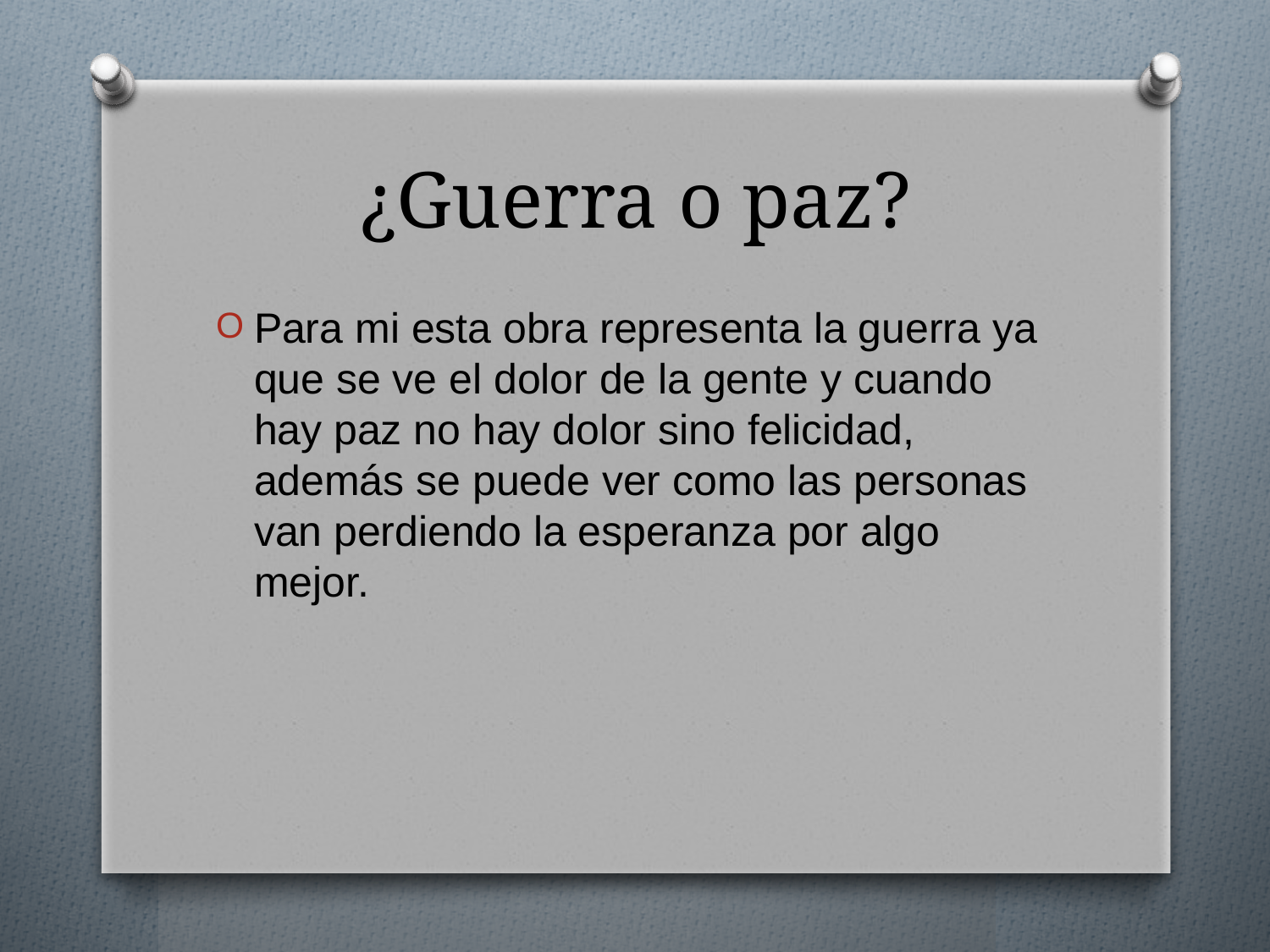

# ¿Guerra o paz?
Para mi esta obra representa la guerra ya que se ve el dolor de la gente y cuando hay paz no hay dolor sino felicidad, además se puede ver como las personas van perdiendo la esperanza por algo mejor.